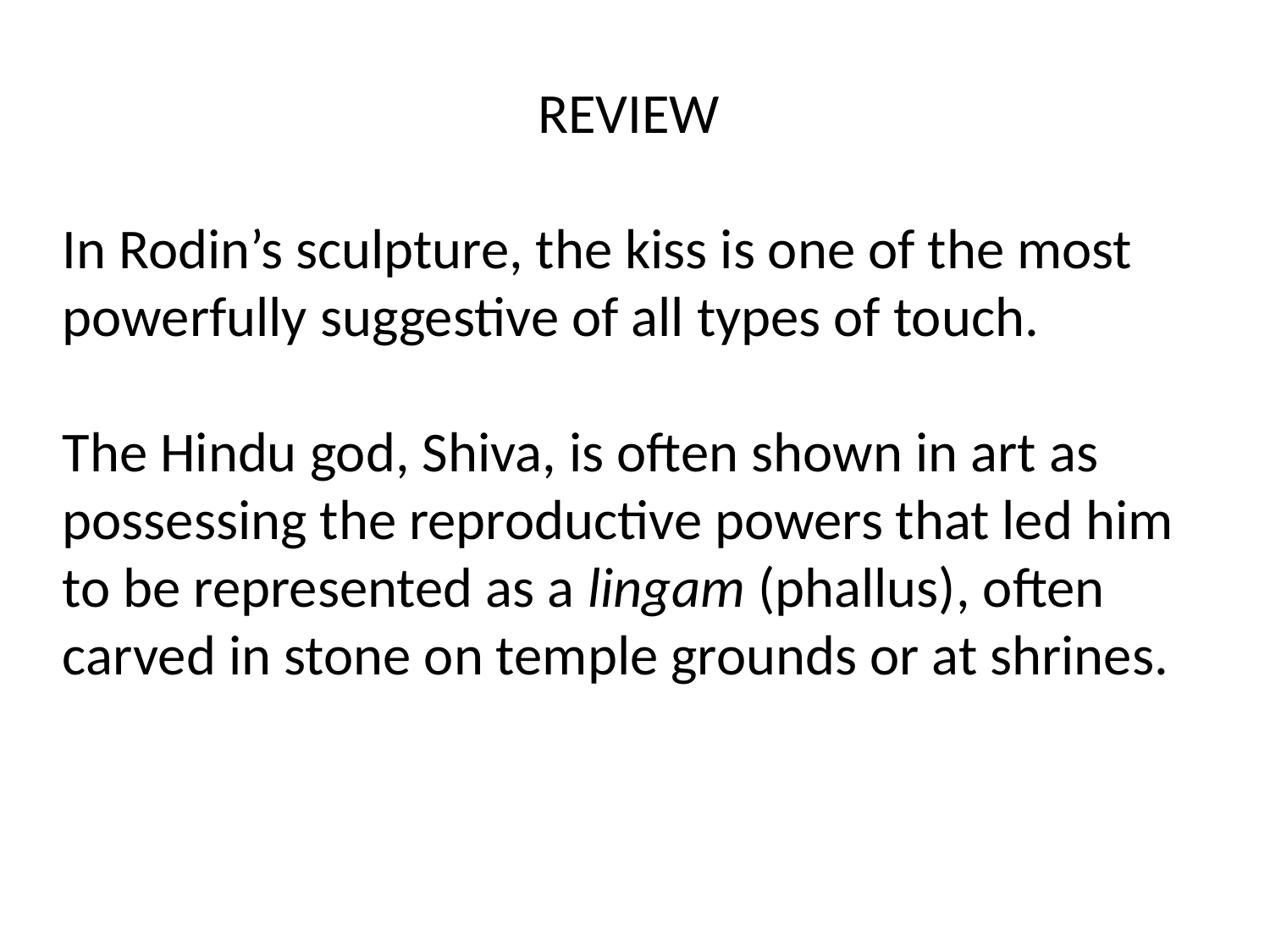

REVIEW

In Rodin’s sculpture, the kiss is one of the most powerfully suggestive of all types of touch.

The Hindu god, Shiva, is often shown in art as possessing the reproductive powers that led him to be represented as a lingam (phallus), often carved in stone on temple grounds or at shrines.